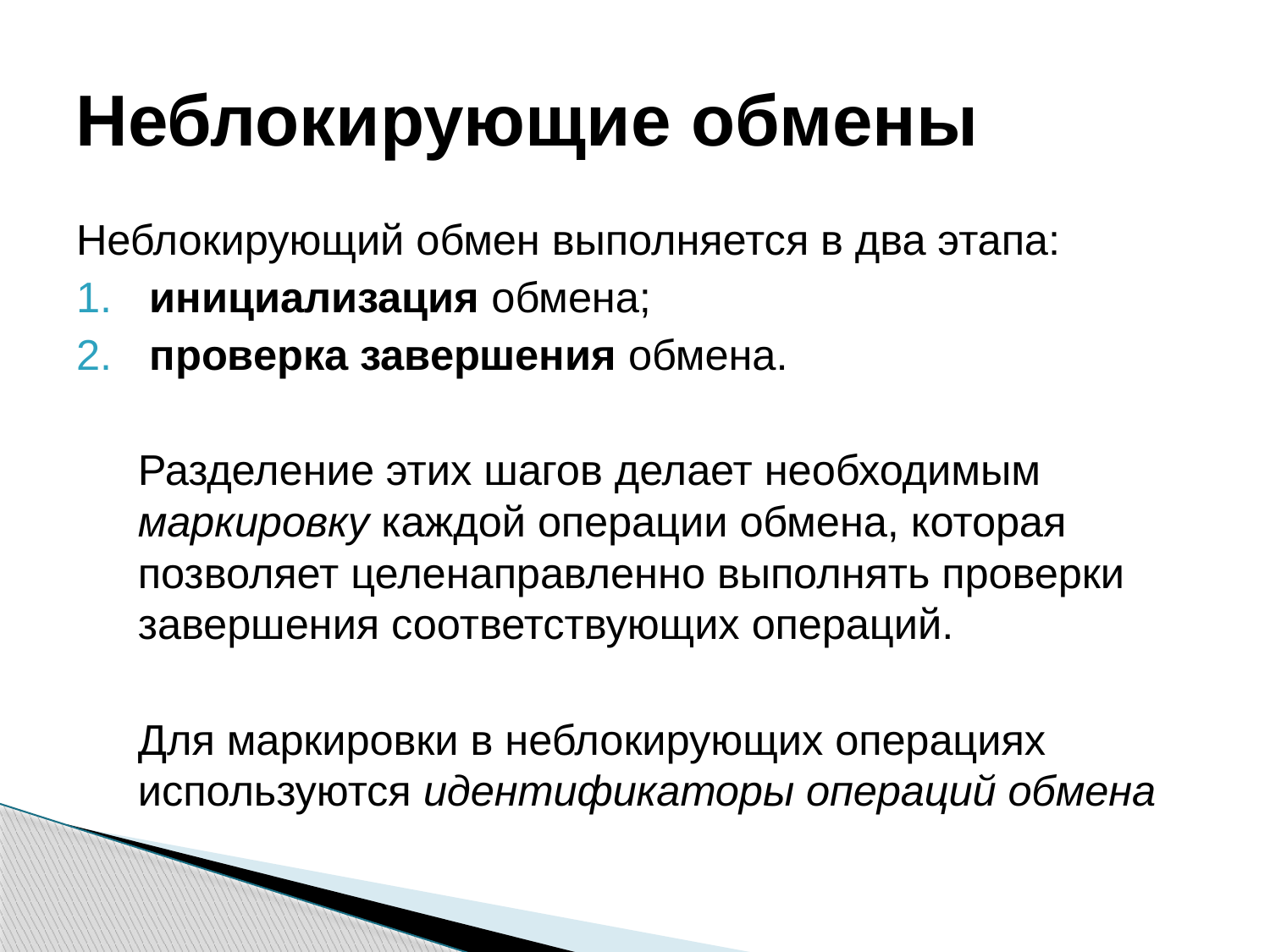

# Неблокирующие обмены
Неблокирующий обмен выполняется в два этапа:
 инициализация обмена;
 проверка завершения обмена.

	Разделение этих шагов делает необходимым маркировку каждой операции обмена, которая позволяет целенаправленно выполнять проверки завершения соответствующих операций.

	Для маркировки в неблокирующих операциях используются идентификаторы операций обмена